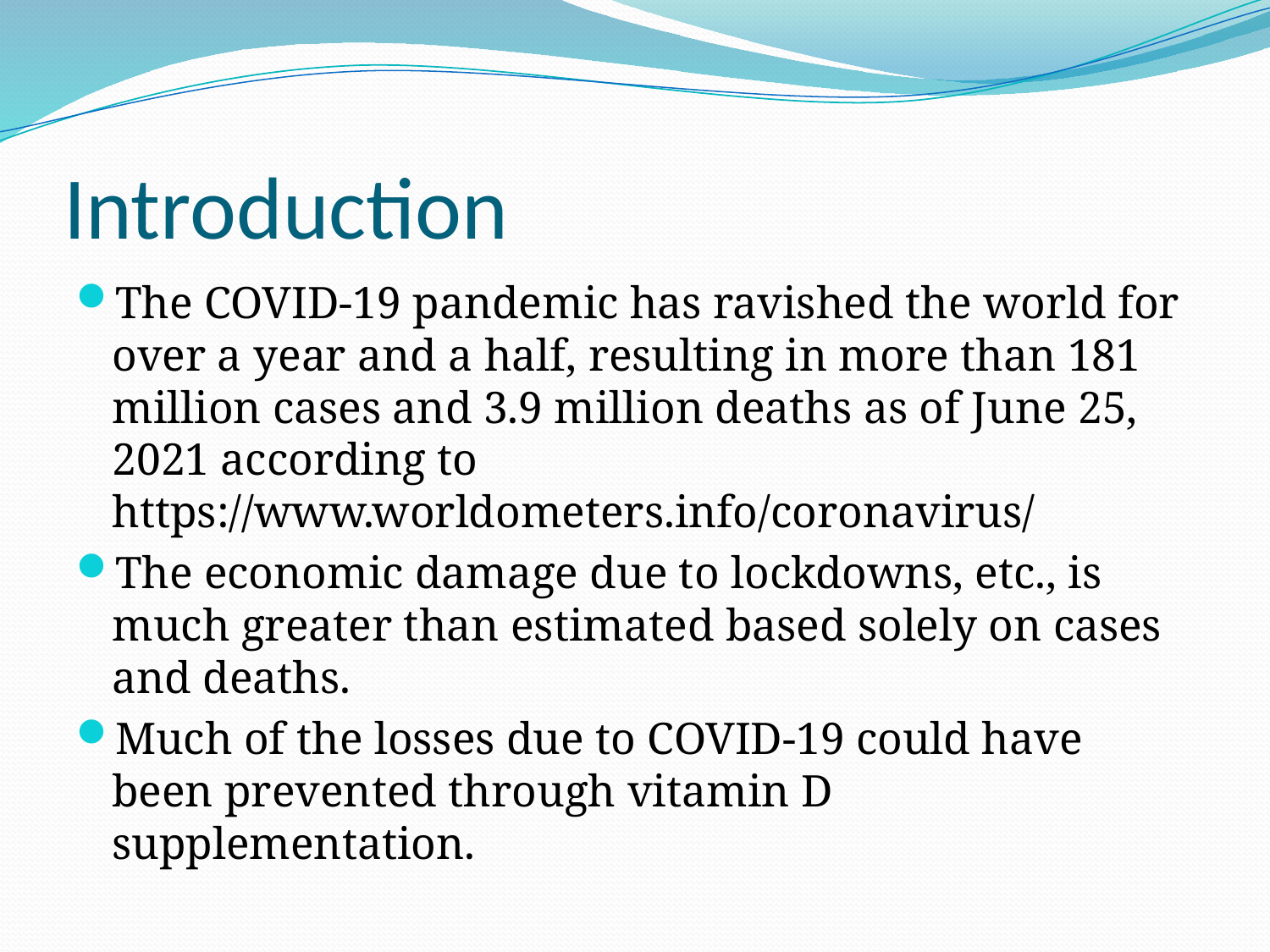

# Introduction
The COVID-19 pandemic has ravished the world for over a year and a half, resulting in more than 181 million cases and 3.9 million deaths as of June 25, 2021 according to https://www.worldometers.info/coronavirus/
The economic damage due to lockdowns, etc., is much greater than estimated based solely on cases and deaths.
Much of the losses due to COVID-19 could have been prevented through vitamin D supplementation.